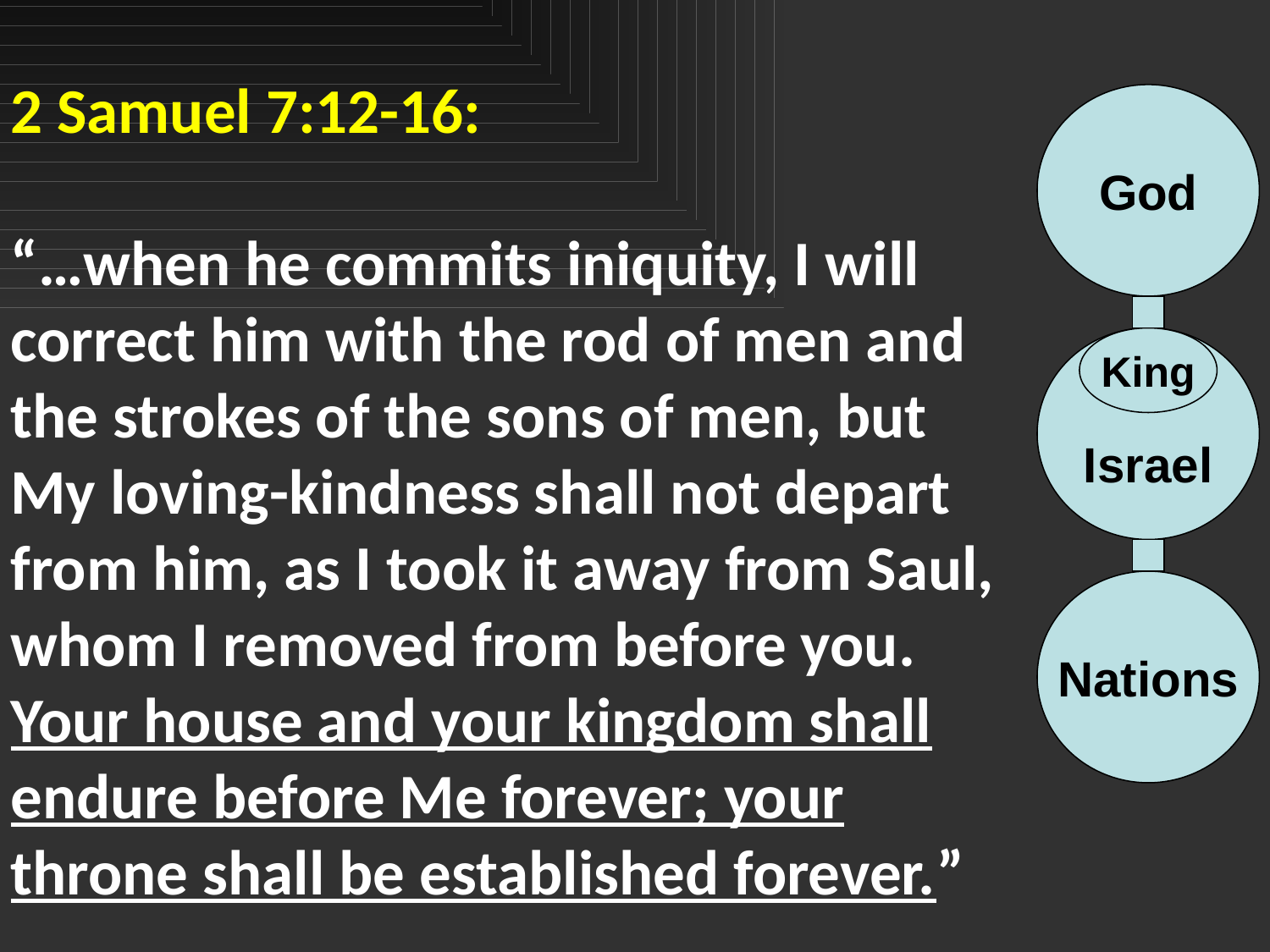

2 Samuel 7:12-16:

“…when he commits iniquity, I will correct him with the rod of men and the strokes of the sons of men, but My loving-kindness shall not depart from him, as I took it away from Saul, whom I removed from before you.  Your house and your kingdom shall endure before Me forever; your throne shall be established forever.”
God

Israel
King

Nations